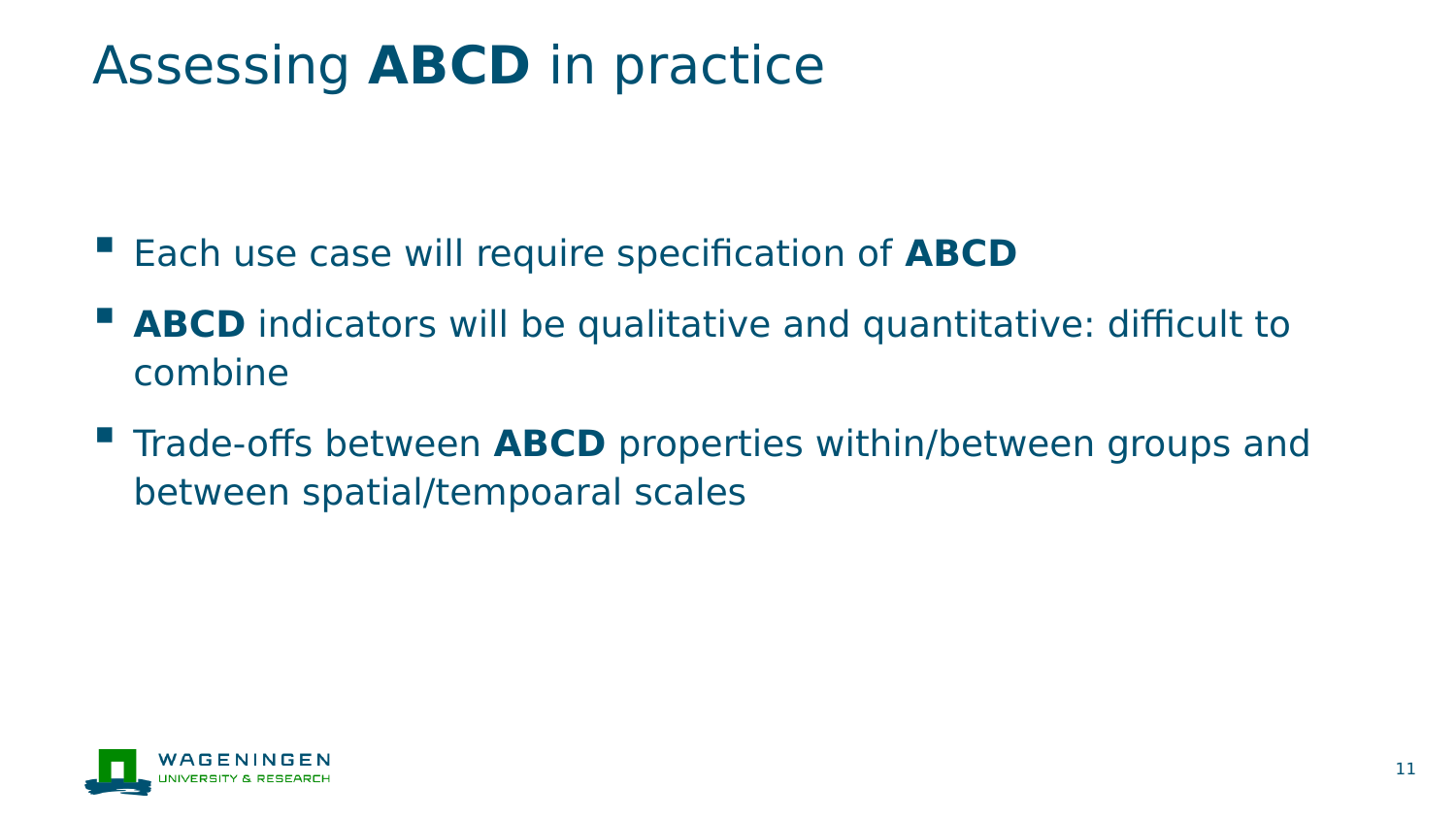

# Assessing ABCD in practice
Each use case will require specification of ABCD
ABCD indicators will be qualitative and quantitative: difficult to combine
Trade-offs between ABCD properties within/between groups and between spatial/tempoaral scales

11